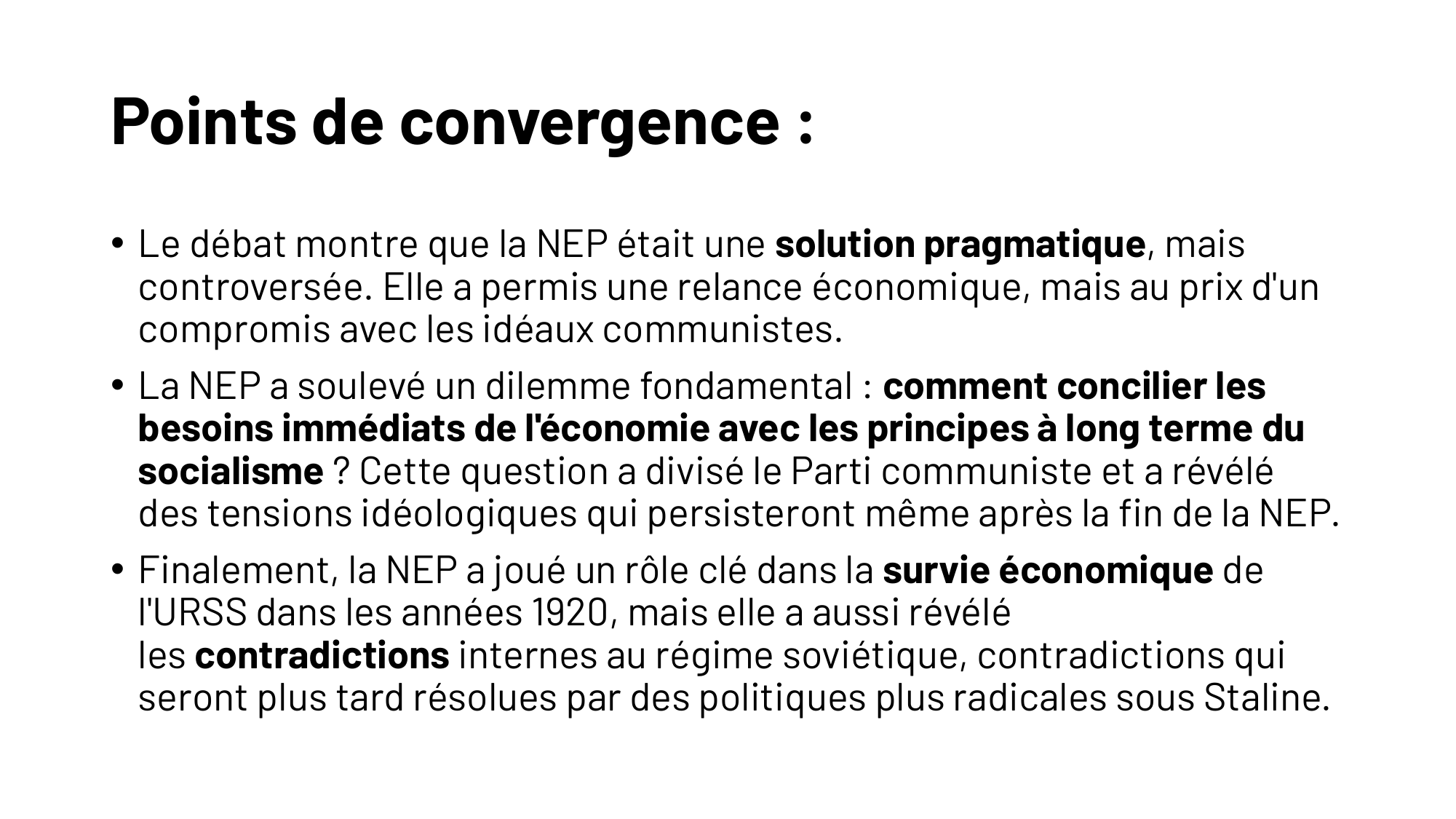

# Points de convergence :
Le débat montre que la NEP était une solution pragmatique, mais controversée. Elle a permis une relance économique, mais au prix d'un compromis avec les idéaux communistes.
La NEP a soulevé un dilemme fondamental : comment concilier les besoins immédiats de l'économie avec les principes à long terme du socialisme ? Cette question a divisé le Parti communiste et a révélé des tensions idéologiques qui persisteront même après la fin de la NEP.
Finalement, la NEP a joué un rôle clé dans la survie économique de l'URSS dans les années 1920, mais elle a aussi révélé les contradictions internes au régime soviétique, contradictions qui seront plus tard résolues par des politiques plus radicales sous Staline.